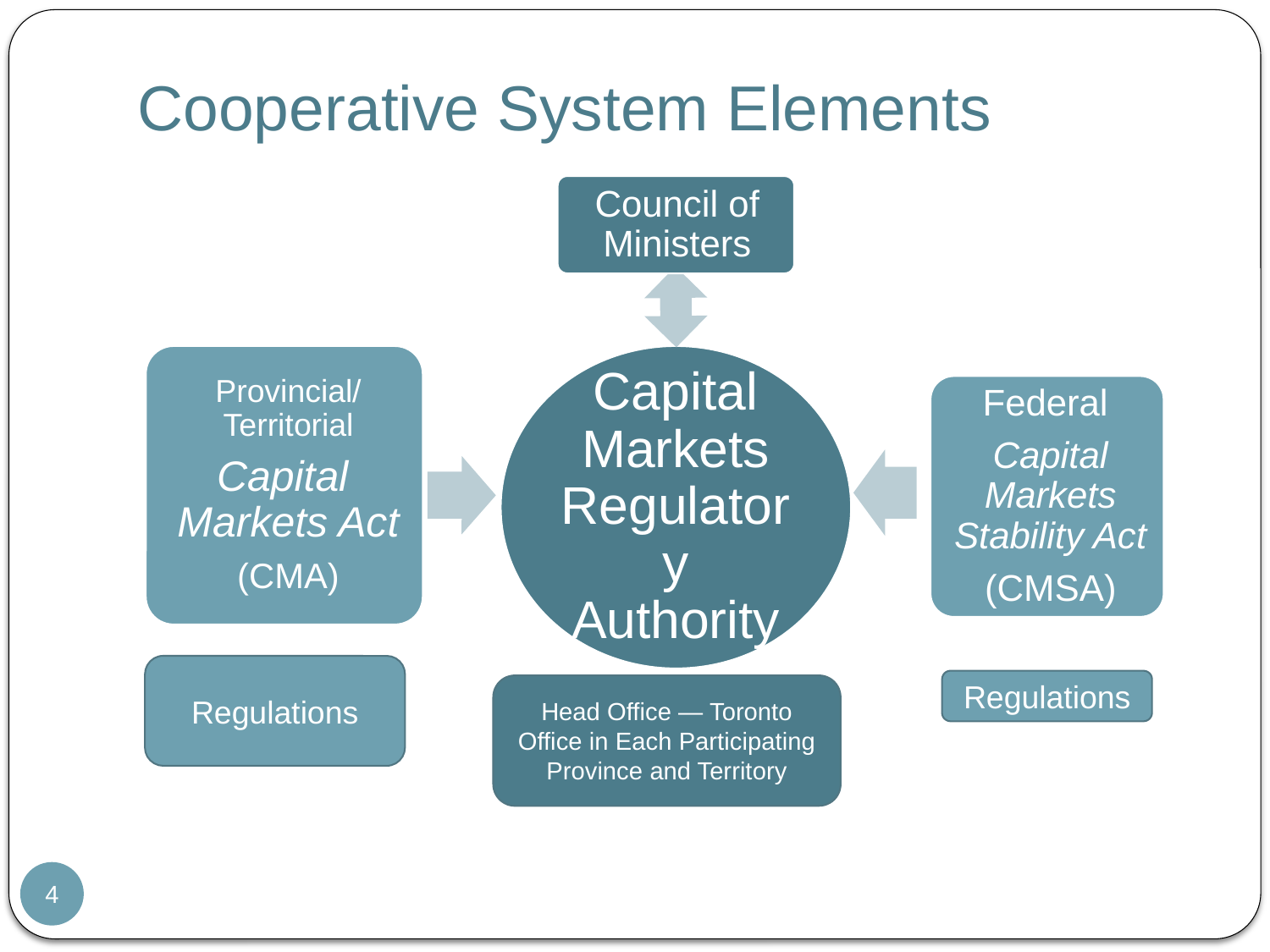

# Cooperative System Elements
Capital Markets Regulatory Authority
Provincial/Territorial
Capital
Markets Act
(CMA)
Council of Ministers
Federal
Capital Markets Stability Act
(CMSA)
Regulations
Regulations
Head Office — Toronto
Office in Each Participating Province and Territory
4